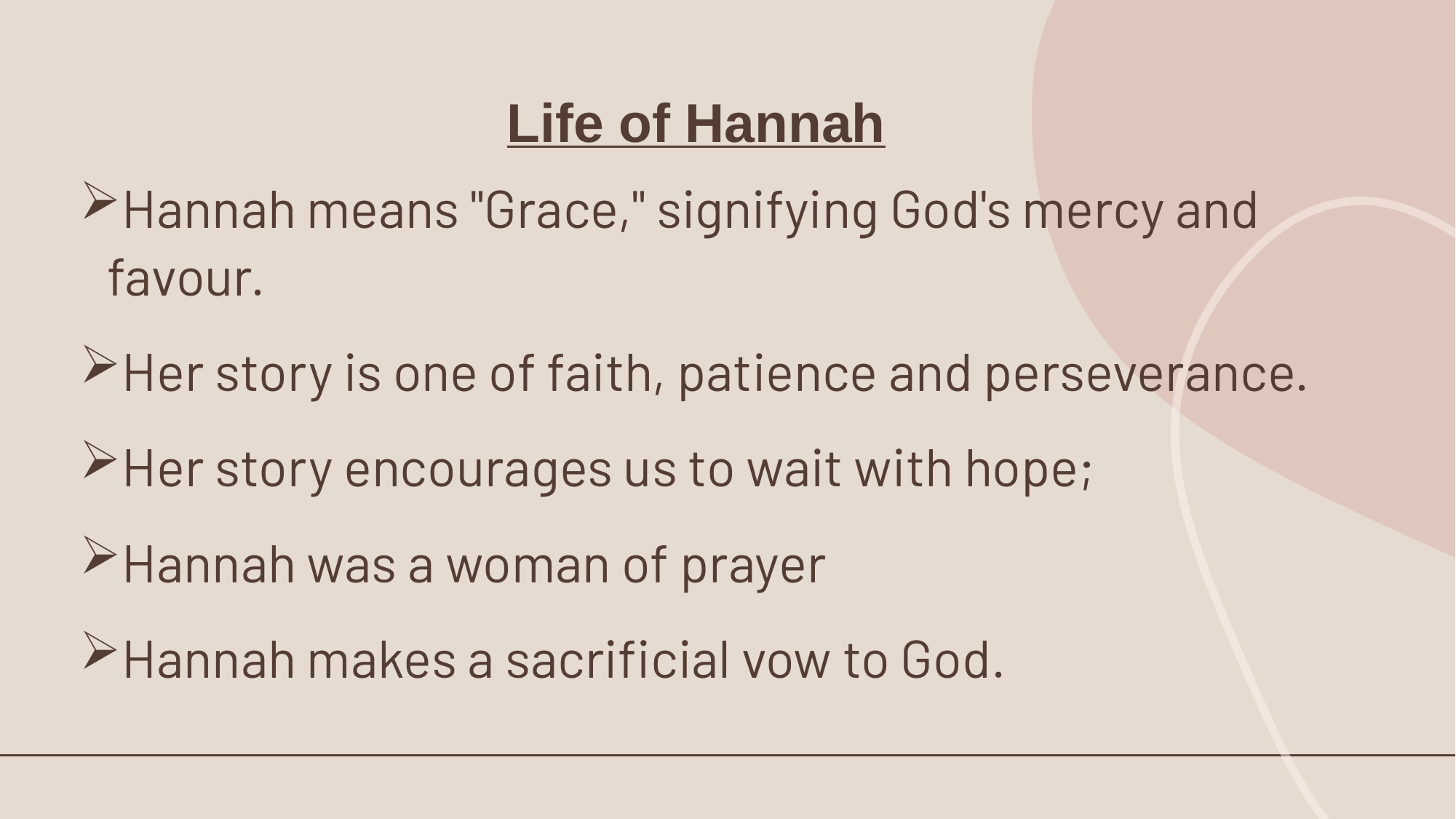

# Life of Hannah
Hannah means "Grace," signifying God's mercy and favour.
Her story is one of faith, patience and perseverance.
Her story encourages us to wait with hope;
Hannah was a woman of prayer
Hannah makes a sacrificial vow to God.